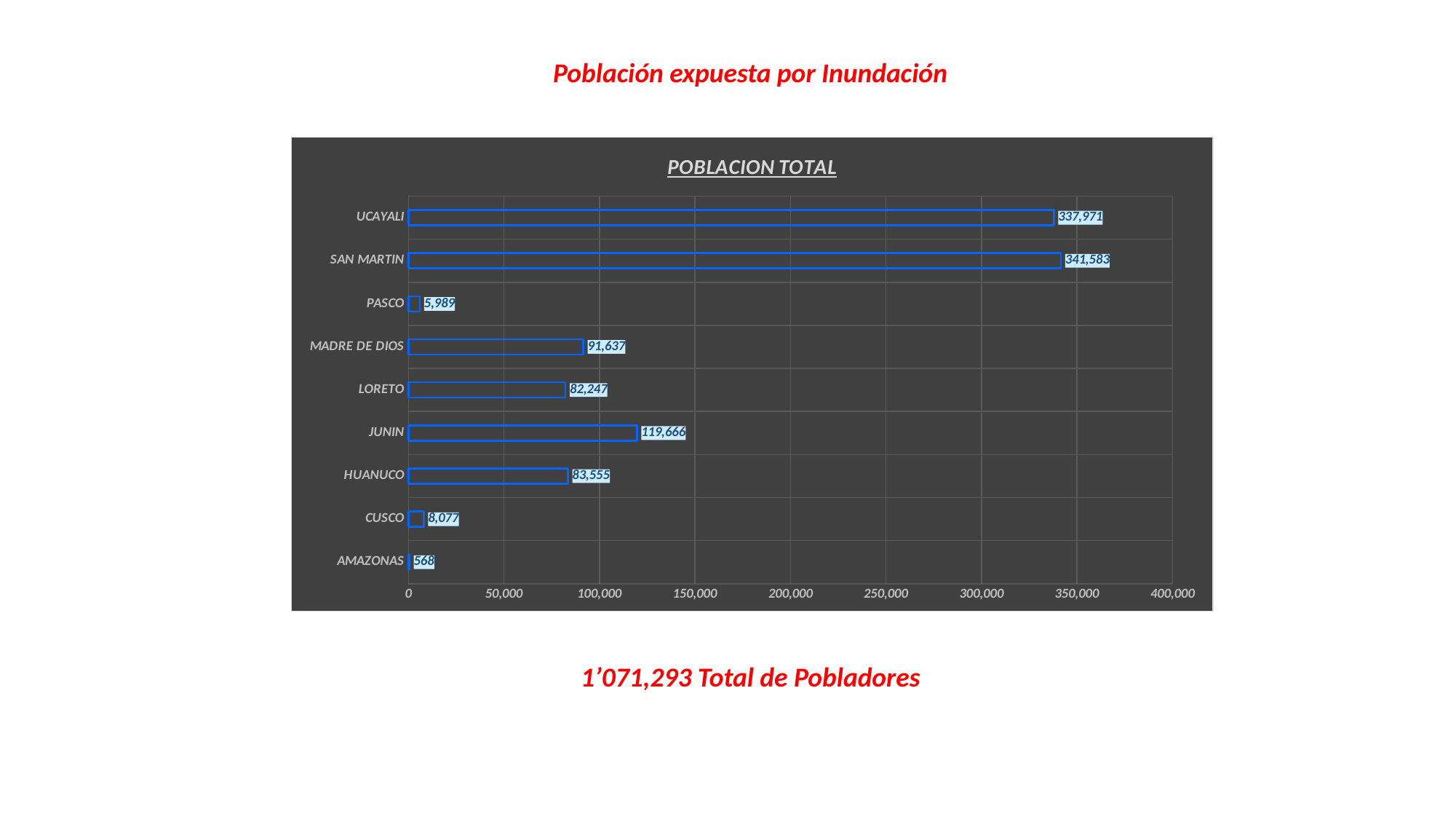

Población expuesta por Inundación

### Chart: POBLACION TOTAL

| Category | POBLACION TOTAL |
|---|---|
| AMAZONAS | 568.0 |
| CUSCO | 8077.0 |
| HUANUCO | 83555.0 |
| JUNIN | 119666.0 |
| LORETO | 82247.0 |
| MADRE DE DIOS | 91637.0 |
| PASCO | 5989.0 |
| SAN MARTIN | 341583.0 |
| UCAYALI | 337971.0 |
1’071,293 Total de Pobladores